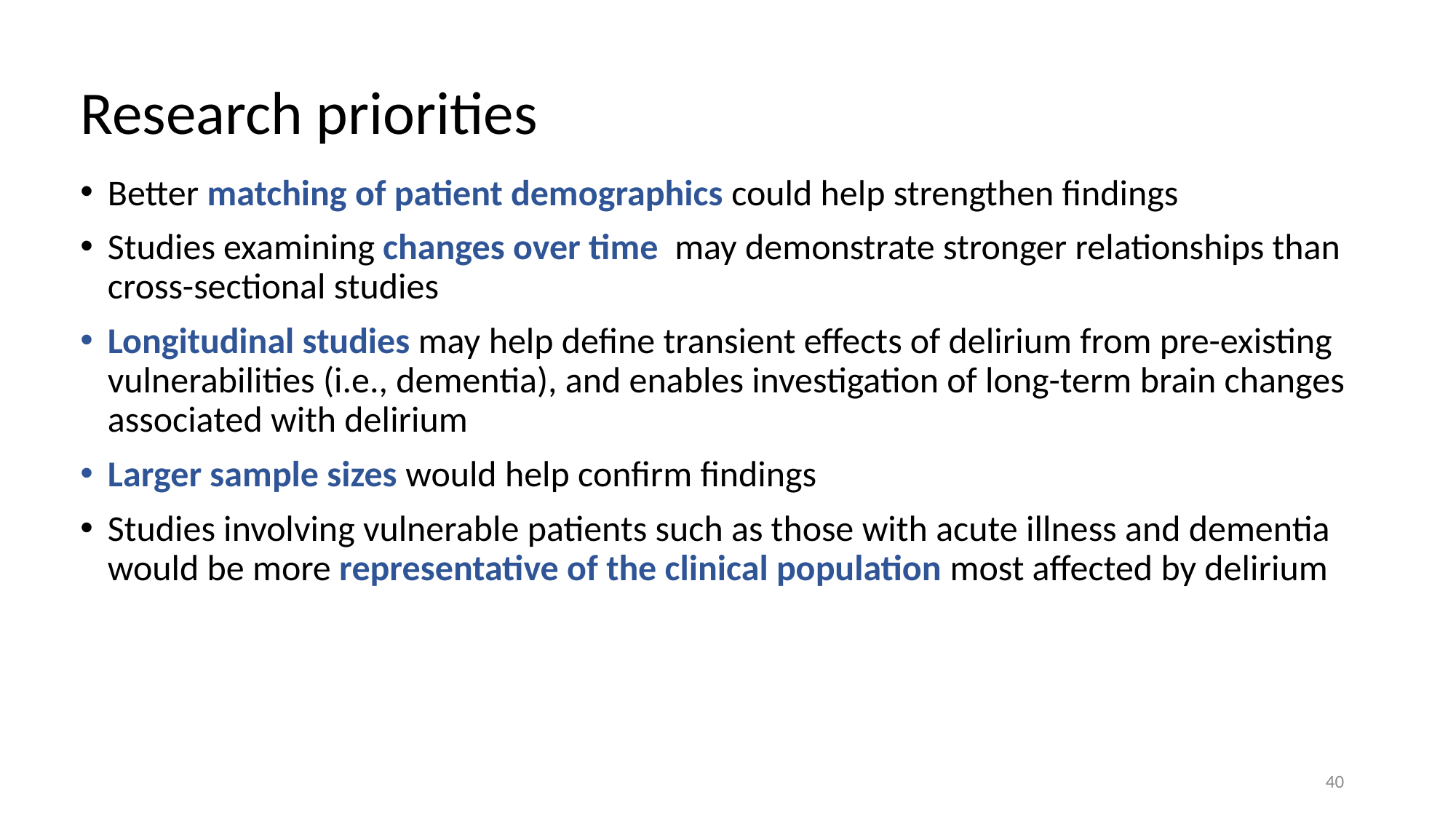

# Research priorities
Better matching of patient demographics could help strengthen findings
Studies examining changes over time  may demonstrate stronger relationships than cross-sectional studies
Longitudinal studies may help define transient effects of delirium from pre-existing vulnerabilities (i.e., dementia), and enables investigation of long-term brain changes associated with delirium
Larger sample sizes would help confirm findings
Studies involving vulnerable patients such as those with acute illness and dementia would be more representative of the clinical population most affected by delirium

40